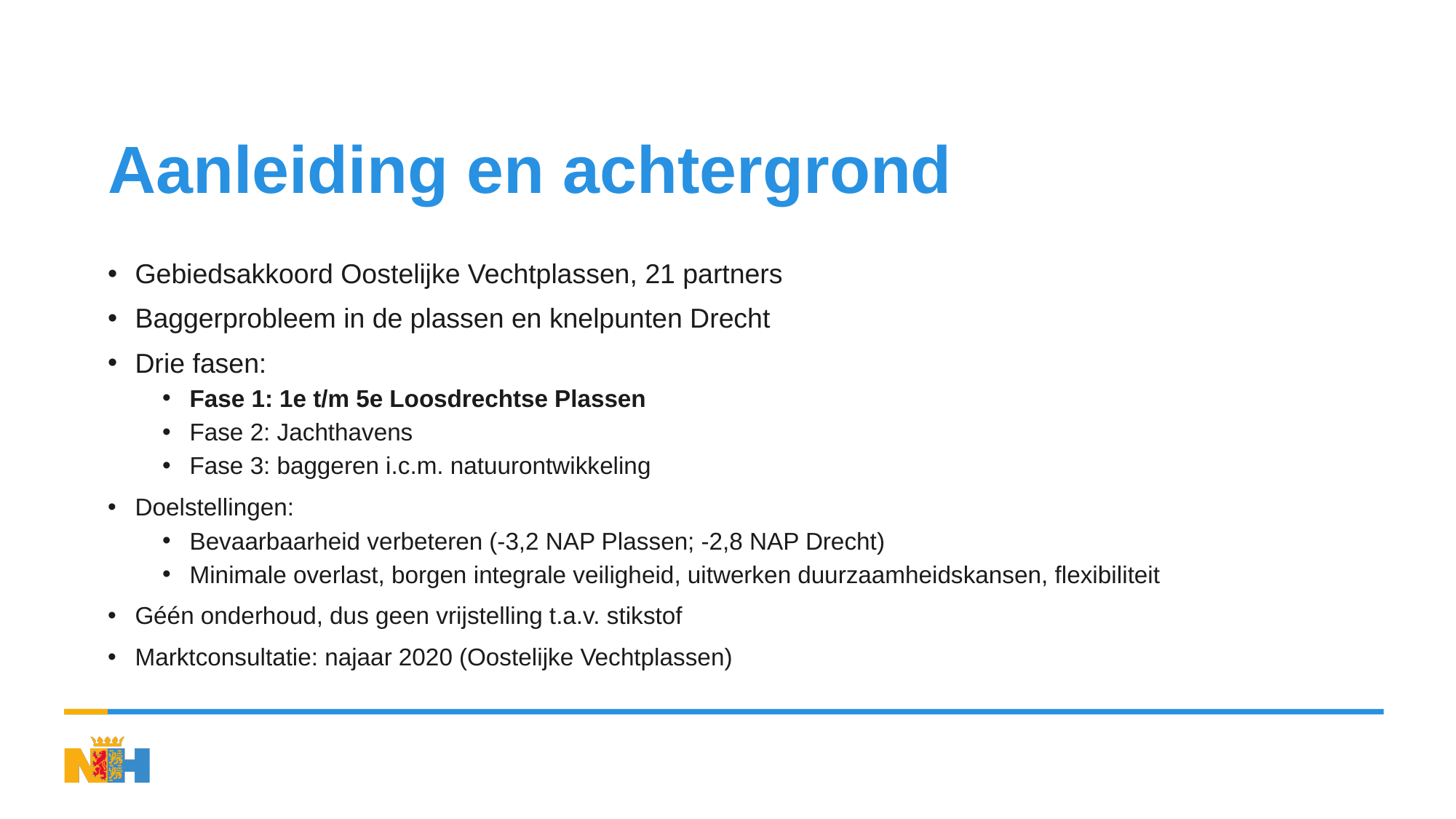

# Aanleiding en achtergrond
Gebiedsakkoord Oostelijke Vechtplassen, 21 partners
Baggerprobleem in de plassen en knelpunten Drecht
Drie fasen:
Fase 1: 1e t/m 5e Loosdrechtse Plassen
Fase 2: Jachthavens
Fase 3: baggeren i.c.m. natuurontwikkeling
Doelstellingen:
Bevaarbaarheid verbeteren (-3,2 NAP Plassen; -2,8 NAP Drecht)
Minimale overlast, borgen integrale veiligheid, uitwerken duurzaamheidskansen, flexibiliteit
Géén onderhoud, dus geen vrijstelling t.a.v. stikstof
Marktconsultatie: najaar 2020 (Oostelijke Vechtplassen)